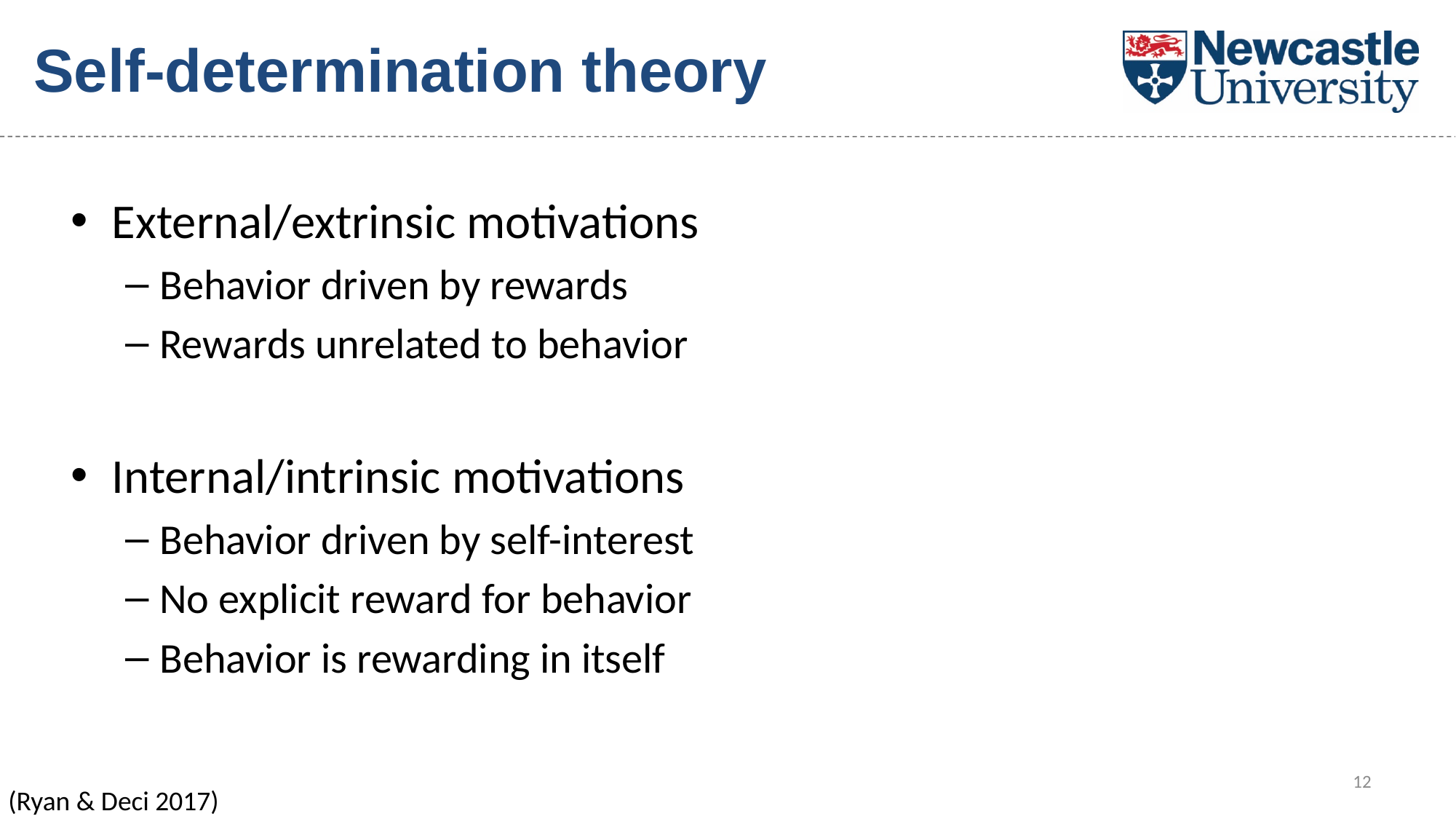

# Self-determination theory
External/extrinsic motivations
Behavior driven by rewards
Rewards unrelated to behavior

Internal/intrinsic motivations
Behavior driven by self-interest
No explicit reward for behavior
Behavior is rewarding in itself
12
(Ryan & Deci 2017)